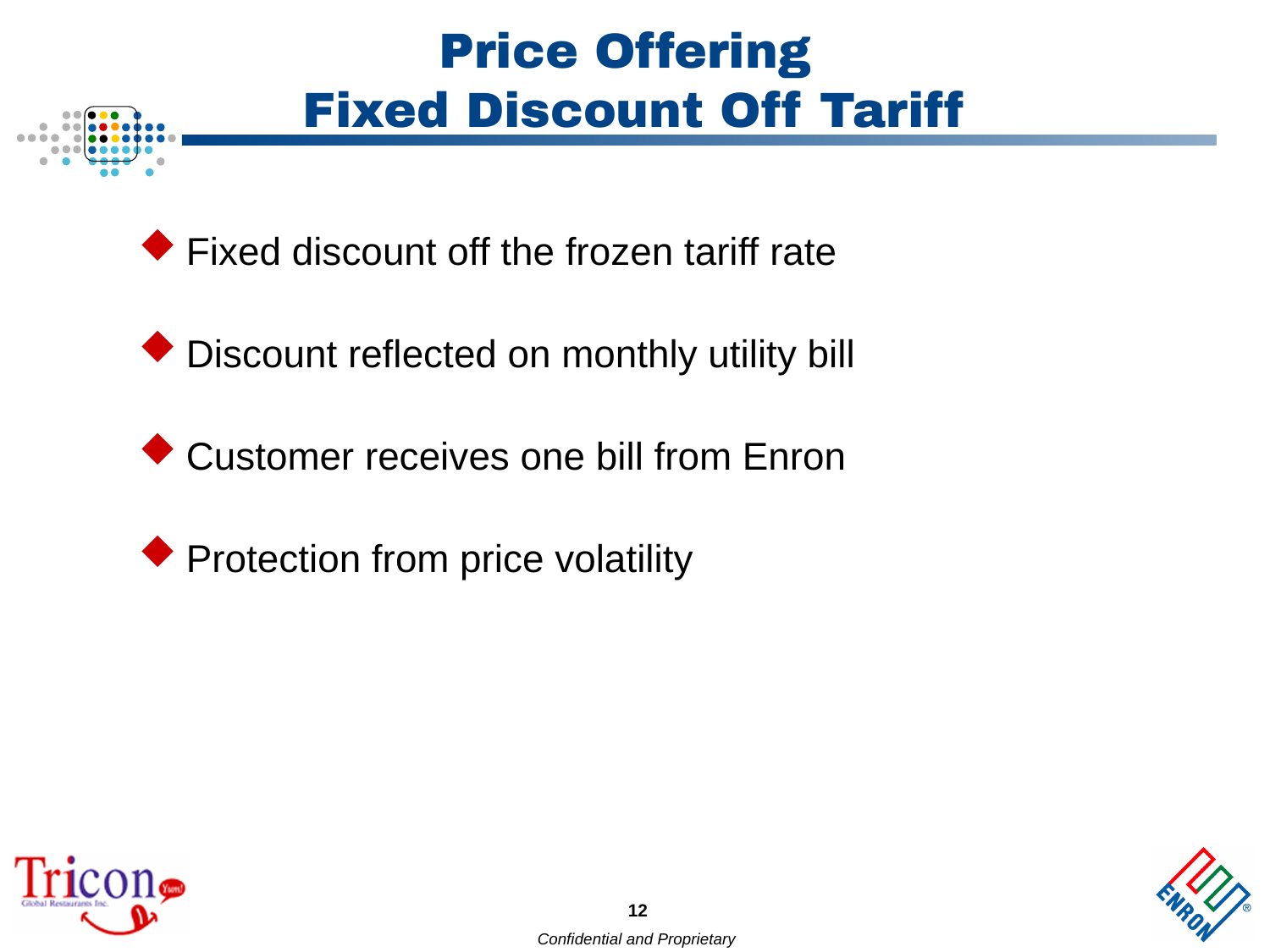

12
# Price Offering Fixed Discount Off Tariff
Fixed discount off the frozen tariff rate
Discount reflected on monthly utility bill
Customer receives one bill from Enron
Protection from price volatility